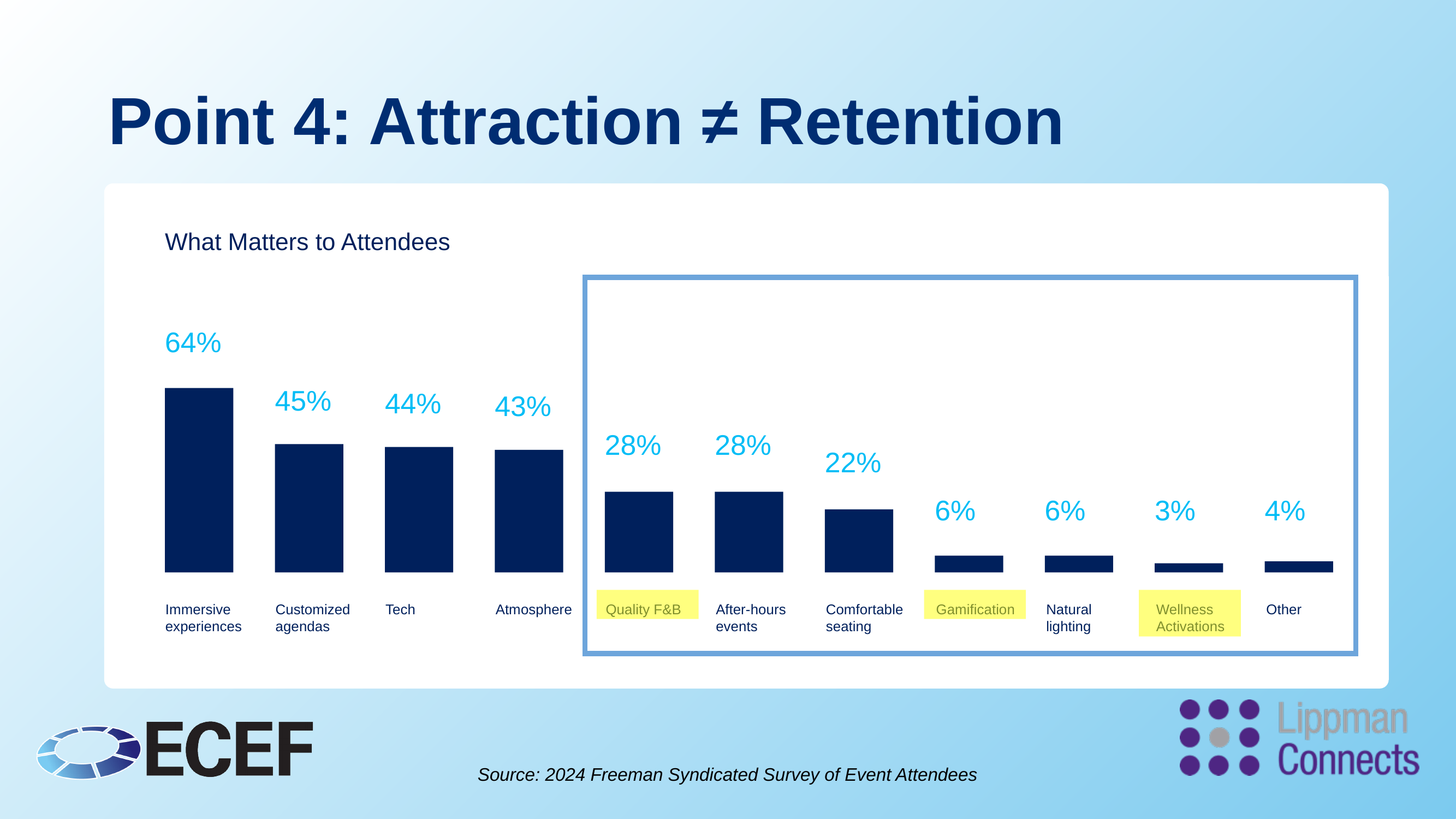

# Point 4: Attraction ≠ Retention

What Matters to Attendees
64%
45%
44%
43%

28%
28%
22%

6%
6%
3%
4%

Immersive experiences
Customized agendas
Tech
Atmosphere
Quality F&B
After-hours
events
Comfortable seating
Gamification
Natural lighting
Wellness Activations
Other

Source: 2024 Freeman Syndicated Survey of Event Attendees